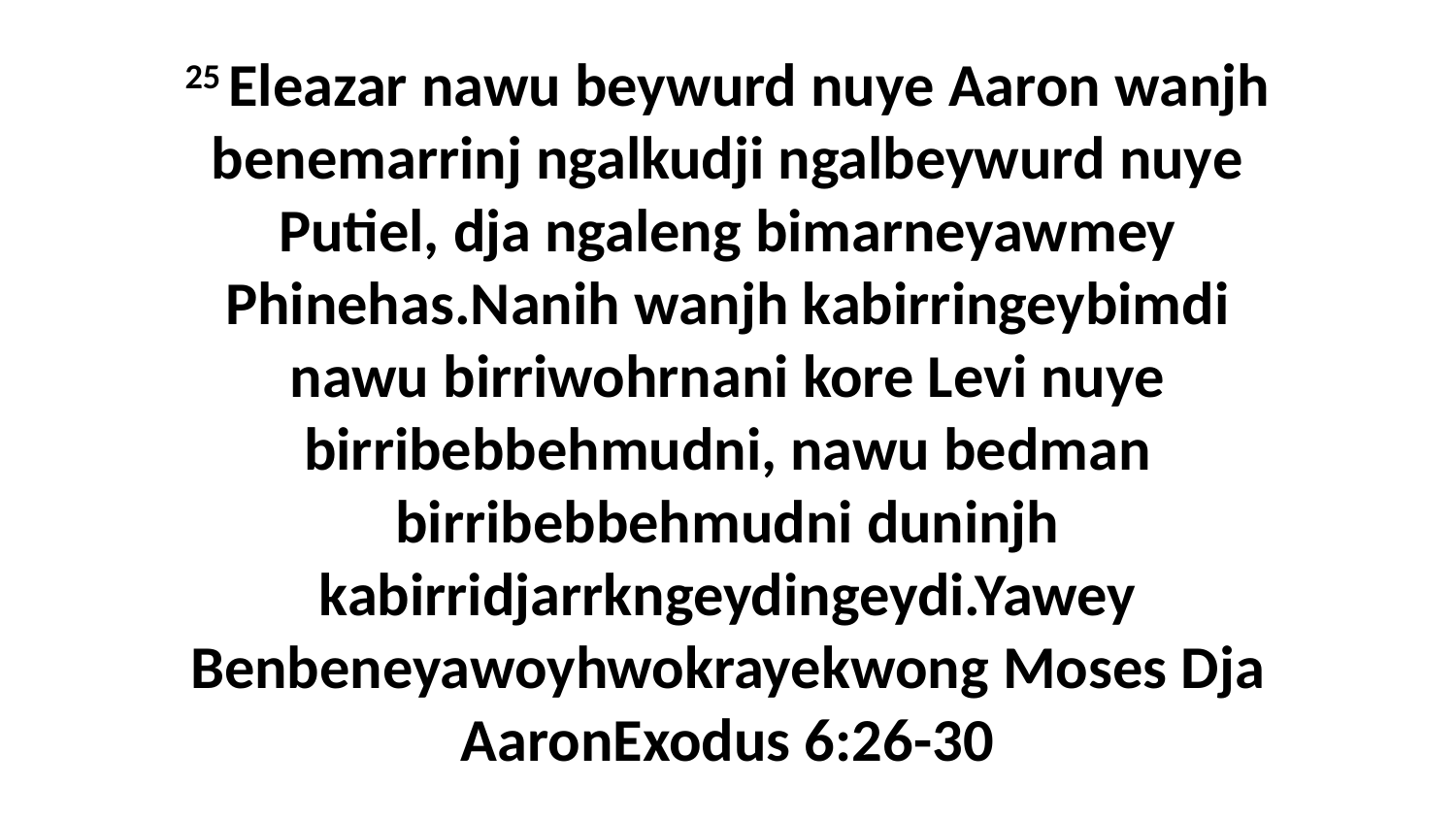

25 Eleazar nawu beywurd nuye Aaron wanjh benemarrinj ngalkudji ngalbeywurd nuye Putiel, dja ngaleng bimarneyawmey Phinehas.Nanih wanjh kabirringeybimdi nawu birriwohrnani kore Levi nuye birribebbehmudni, nawu bedman birribebbehmudni duninjh kabirridjarrkngeydingeydi.Yawey Benbeneyawoyhwokrayekwong Moses Dja AaronExodus 6:26-30